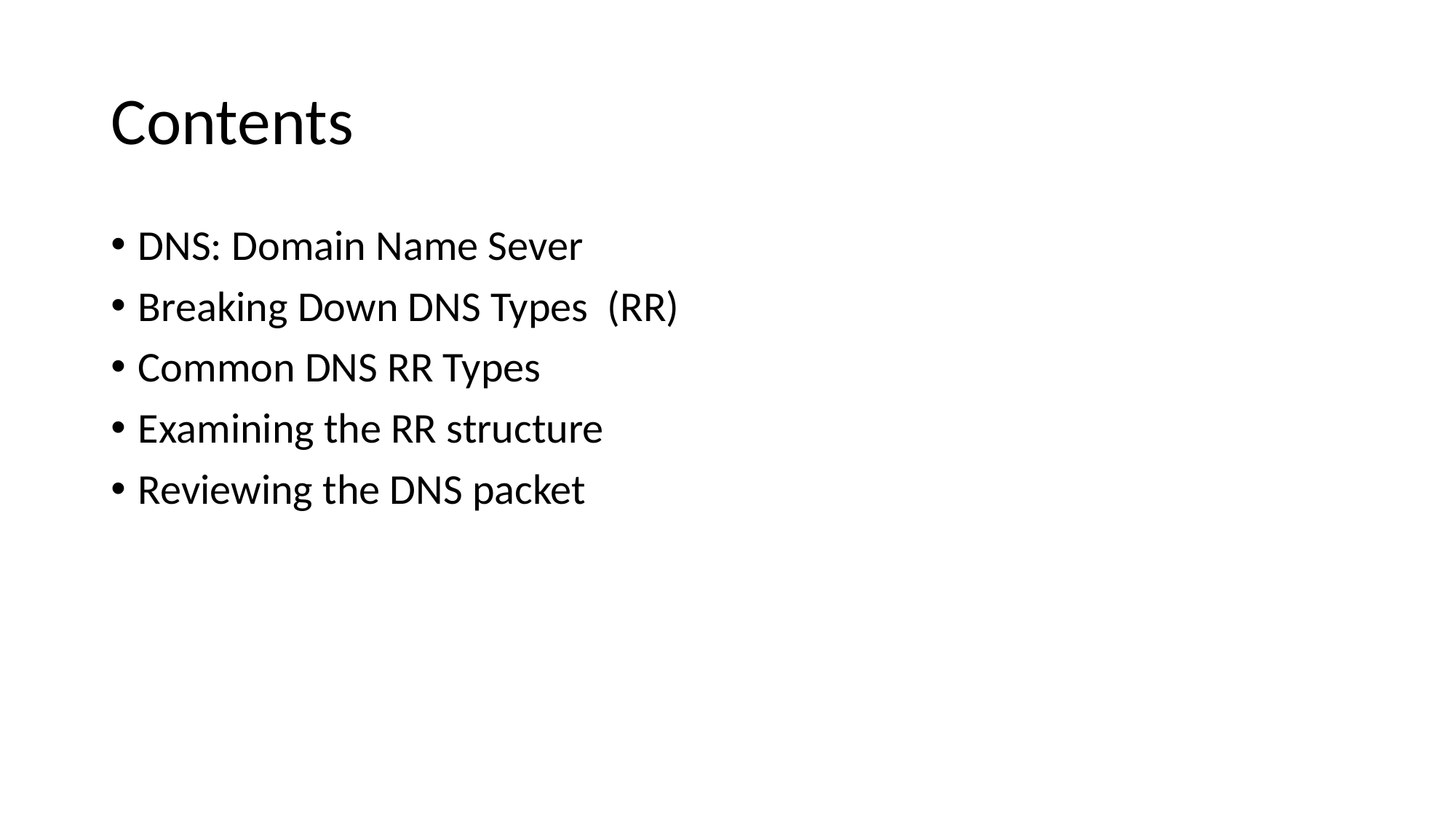

# Contents
DNS: Domain Name Sever
Breaking Down DNS Types  (RR)
Common DNS RR Types
Examining the RR structure
Reviewing the DNS packet